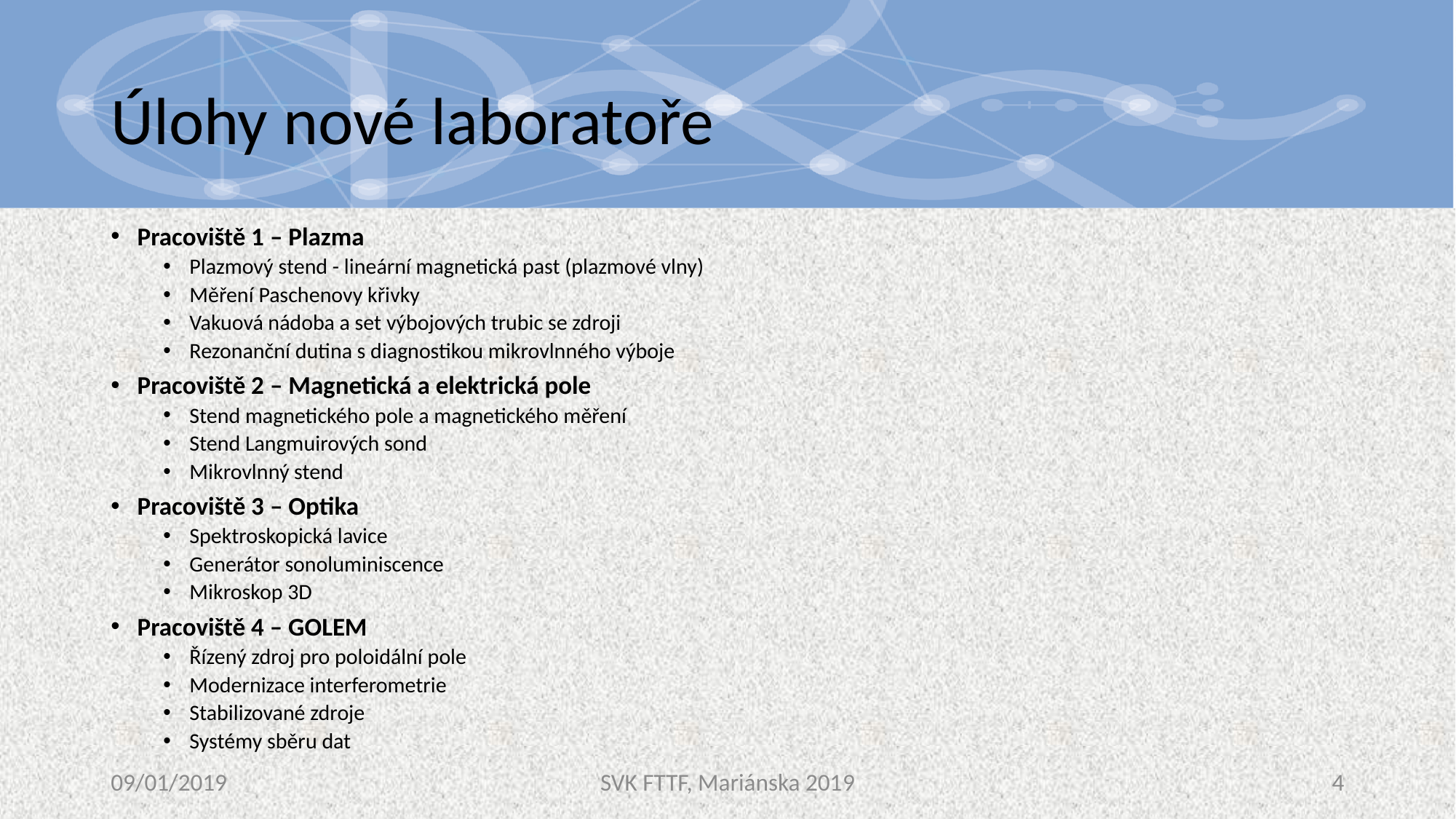

# Úlohy nové laboratoře
Pracoviště 1 – Plazma
Plazmový stend - lineární magnetická past (plazmové vlny)
Měření Paschenovy křivky
Vakuová nádoba a set výbojových trubic se zdroji
Rezonanční dutina s diagnostikou mikrovlnného výboje
Pracoviště 2 – Magnetická a elektrická pole
Stend magnetického pole a magnetického měření
Stend Langmuirových sond
Mikrovlnný stend
Pracoviště 3 – Optika
Spektroskopická lavice
Generátor sonoluminiscence
Mikroskop 3D
Pracoviště 4 – GOLEM
Řízený zdroj pro poloidální pole
Modernizace interferometrie
Stabilizované zdroje
Systémy sběru dat

09/01/2019
SVK FTTF, Mariánska 2019
4